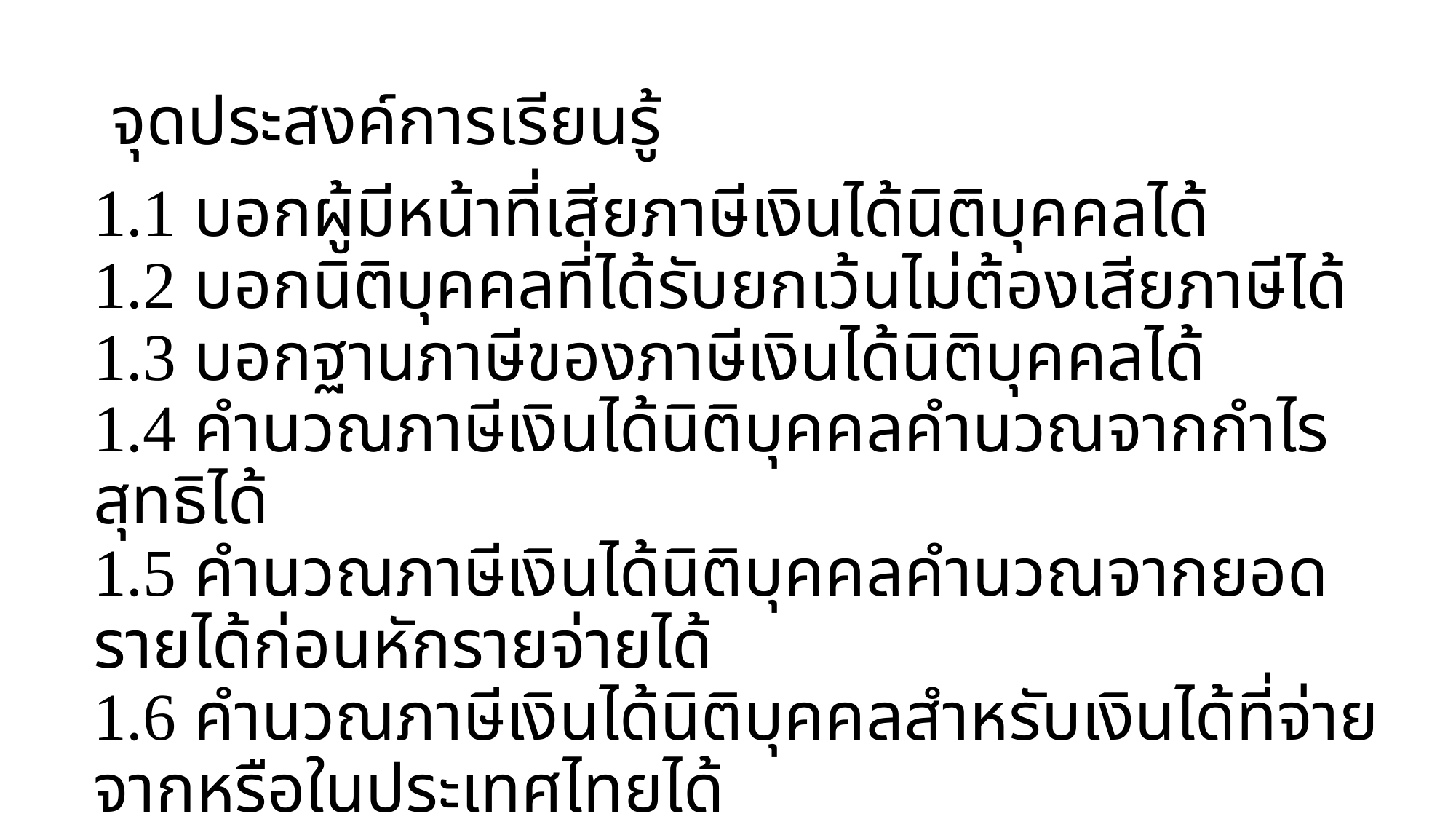

# จุดประสงค์การเรียนรู้
1.1 บอกผู้มีหน้าที่เสียภาษีเงินได้นิติบุคคลได้
1.2 บอกนิติบุคคลที่ได้รับยกเว้นไม่ต้องเสียภาษีได้
1.3 บอกฐานภาษีของภาษีเงินได้นิติบุคคลได้
1.4 คำนวณภาษีเงินได้นิติบุคคลคำนวณจากกำไรสุทธิได้
1.5 คำนวณภาษีเงินได้นิติบุคคลคำนวณจากยอดรายได้ก่อนหักรายจ่ายได้
1.6 คำนวณภาษีเงินได้นิติบุคคลสำหรับเงินได้ที่จ่ายจากหรือในประเทศไทยได้
1.7 คำนวณภาษีเงินได้นิติบุคคลสำหรับการจำหน่ายกำไรไปนอกประเทศได้
1.8 บอกสถานที่ยื่นแบบแสดงรายการภาษีได้